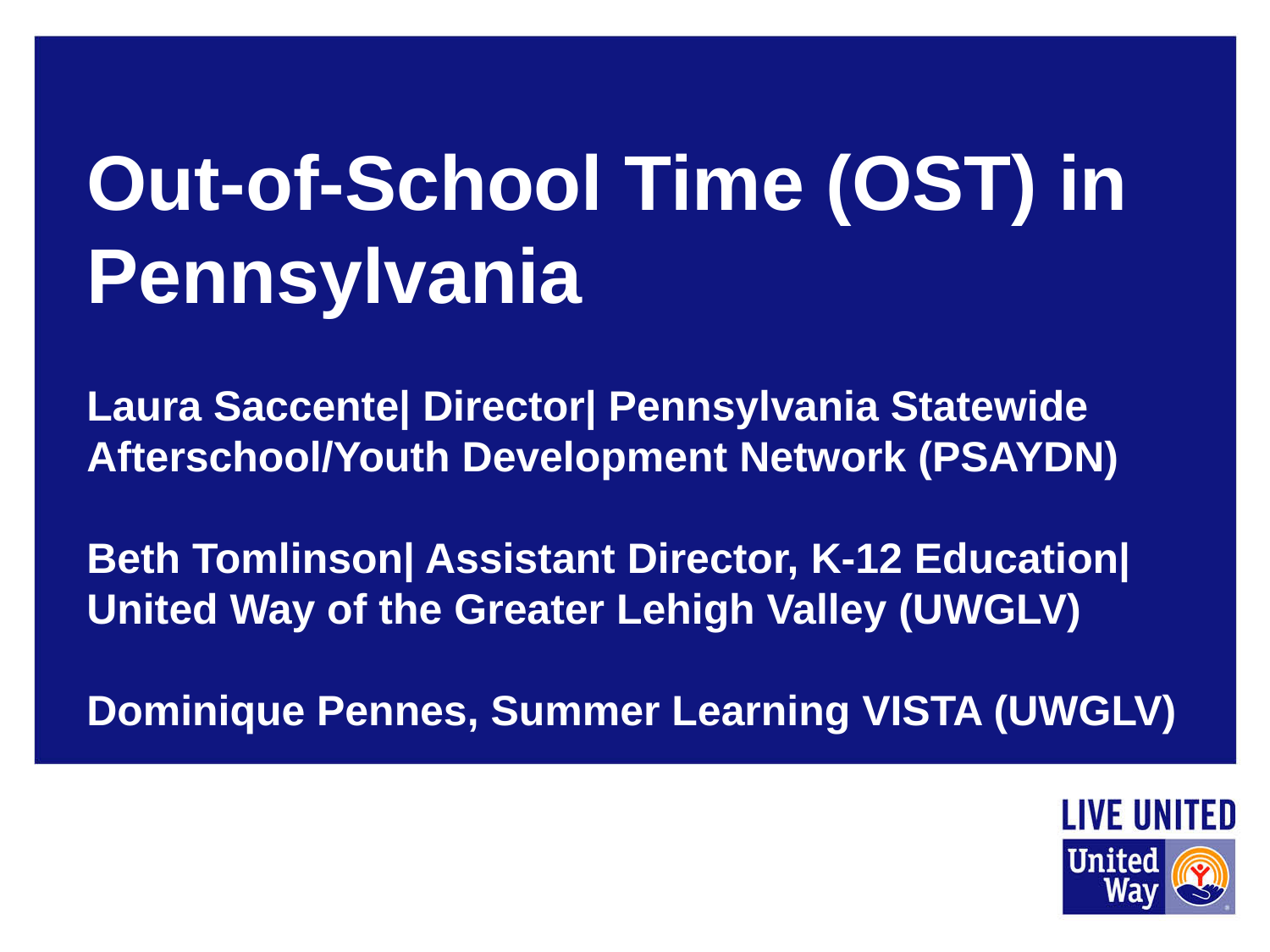

Out-of-School Time (OST) in Pennsylvania

Laura Saccente| Director| Pennsylvania Statewide Afterschool/Youth Development Network (PSAYDN)

Beth Tomlinson| Assistant Director, K-12 Education| United Way of the Greater Lehigh Valley (UWGLV)

Dominique Pennes, Summer Learning VISTA (UWGLV)